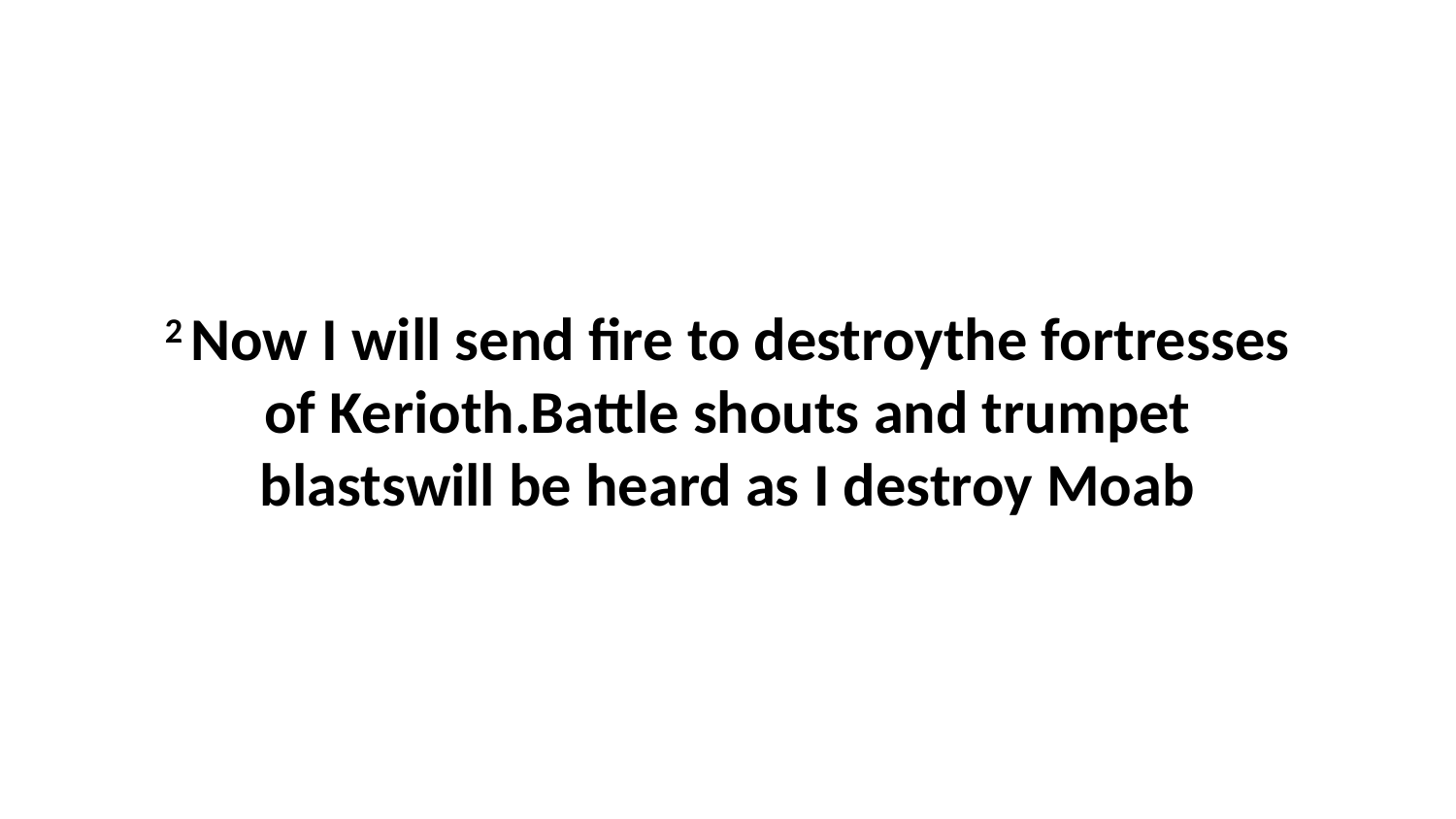

2 Now I will send fire to destroythe fortresses of Kerioth.Battle shouts and trumpet blastswill be heard as I destroy Moab